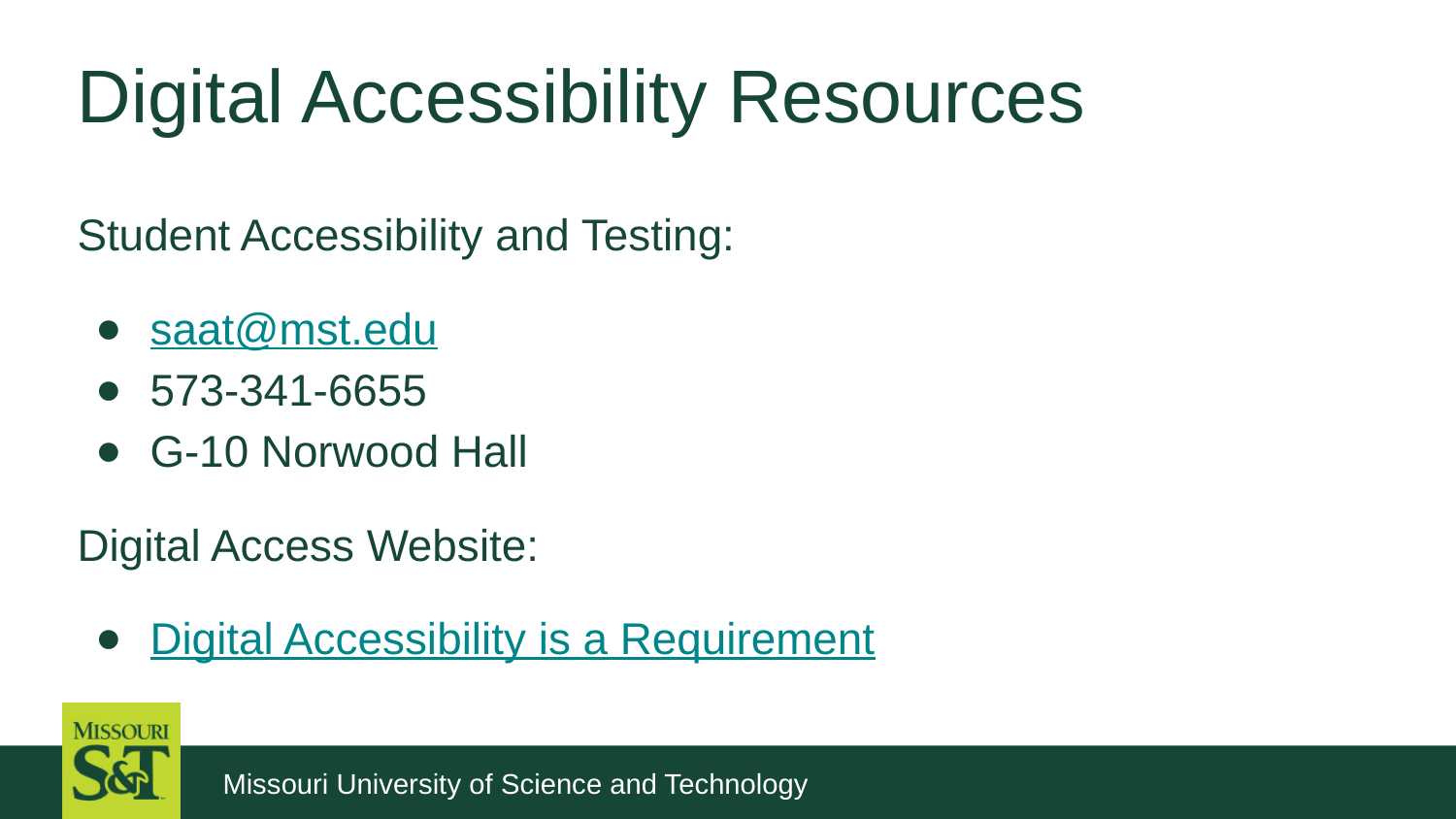

# Digital Accessibility Resources
Student Accessibility and Testing:
saat@mst.edu
573-341-6655
G-10 Norwood Hall
Digital Access Website:
Digital Accessibility is a Requirement

Missouri University of Science and Technology